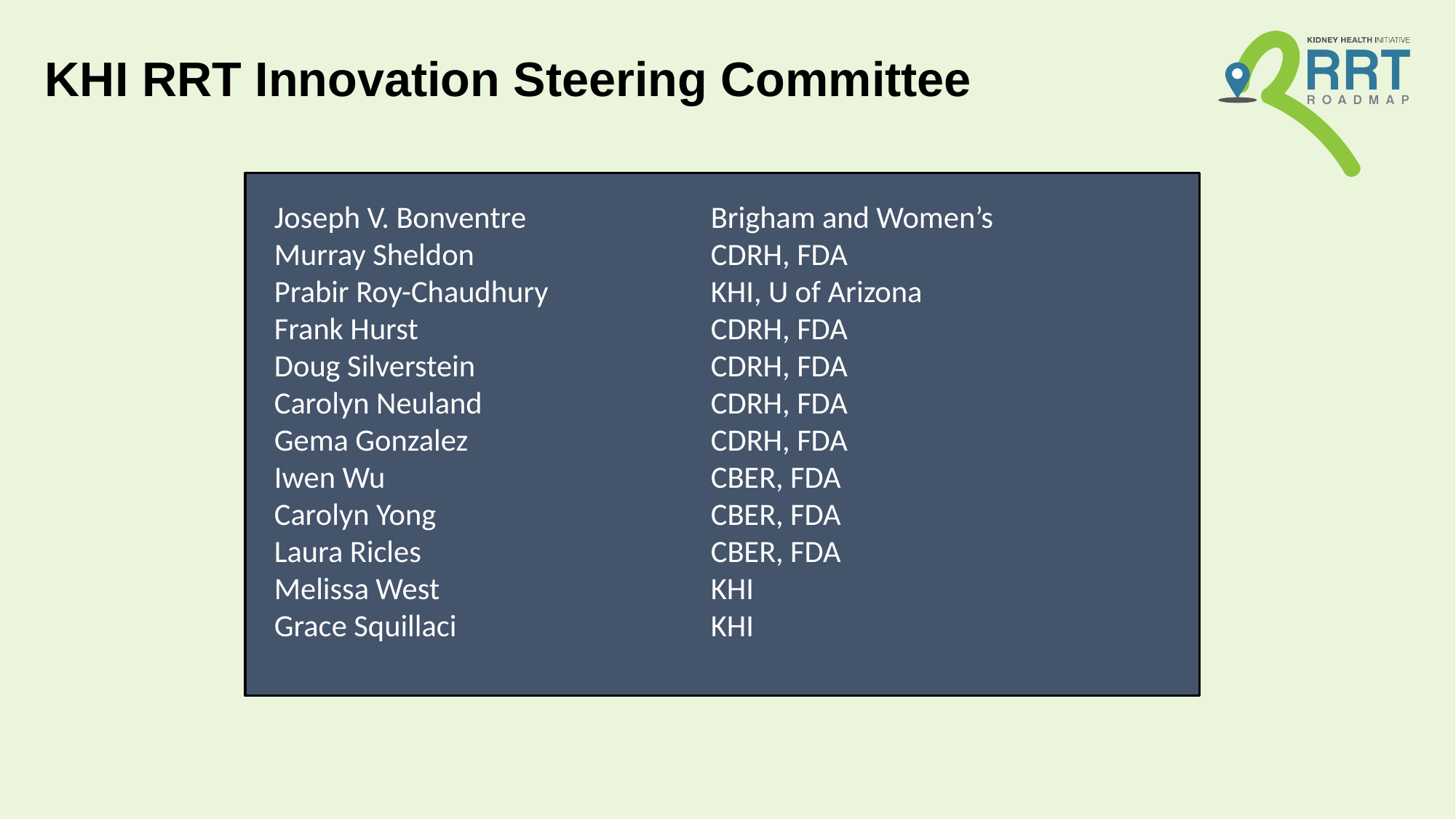

# KHI RRT Innovation Steering Committee

Joseph V. Bonventre	     	Brigham and Women’s
Murray Sheldon			CDRH, FDA
Prabir Roy-Chaudhury	     	KHI, U of Arizona
Frank Hurst			CDRH, FDA
Doug Silverstein			CDRH, FDA
Carolyn Neuland			CDRH, FDA
Gema Gonzalez			CDRH, FDA
Iwen Wu			CBER, FDA
Carolyn Yong			CBER, FDA
Laura Ricles			CBER, FDA
Melissa West			KHI
Grace Squillaci			KHI